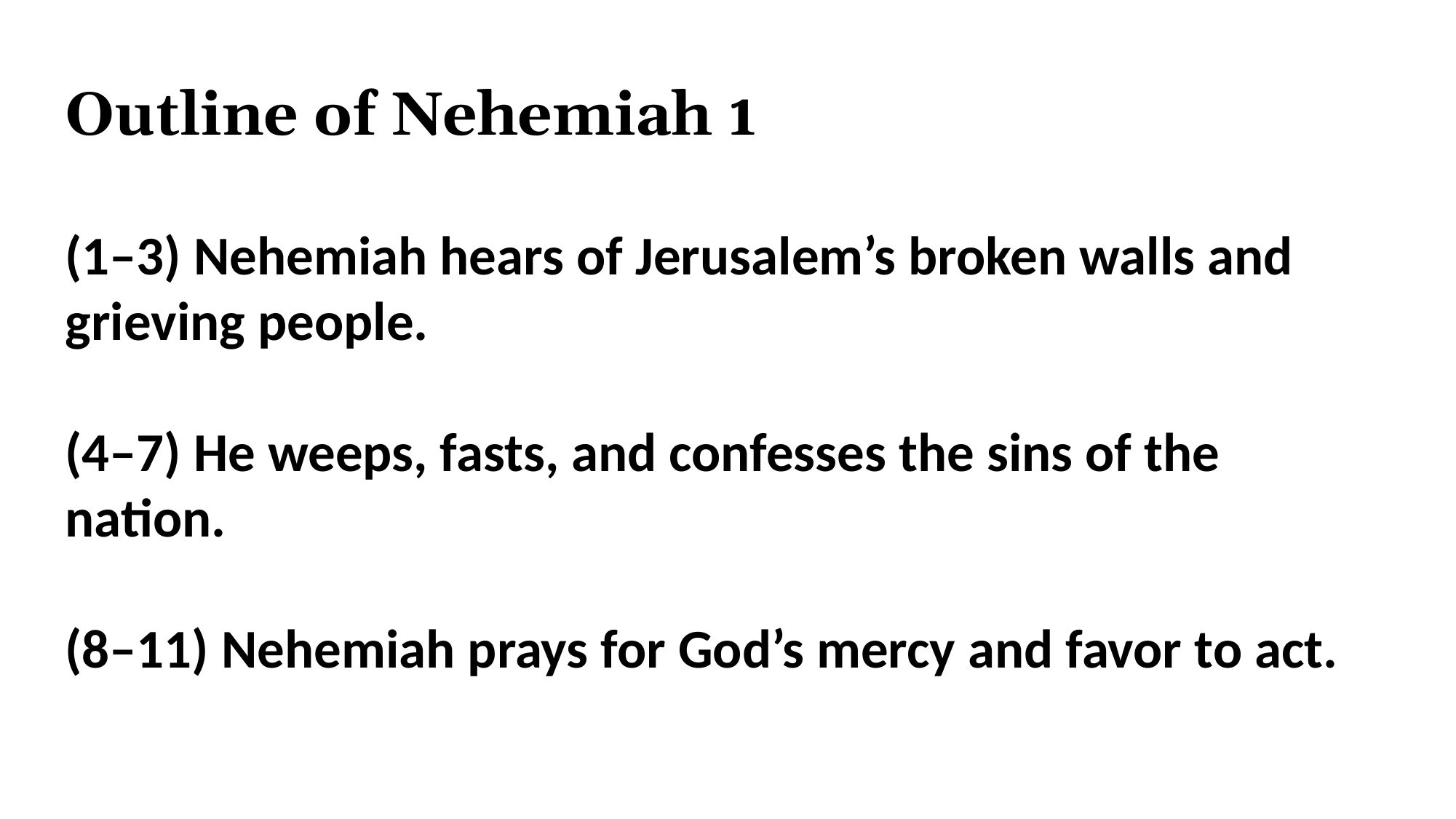

Outline of Nehemiah 1

(1–3) Nehemiah hears of Jerusalem’s broken walls and grieving people.

(4–7) He weeps, fasts, and confesses the sins of the nation.

(8–11) Nehemiah prays for God’s mercy and favor to act.